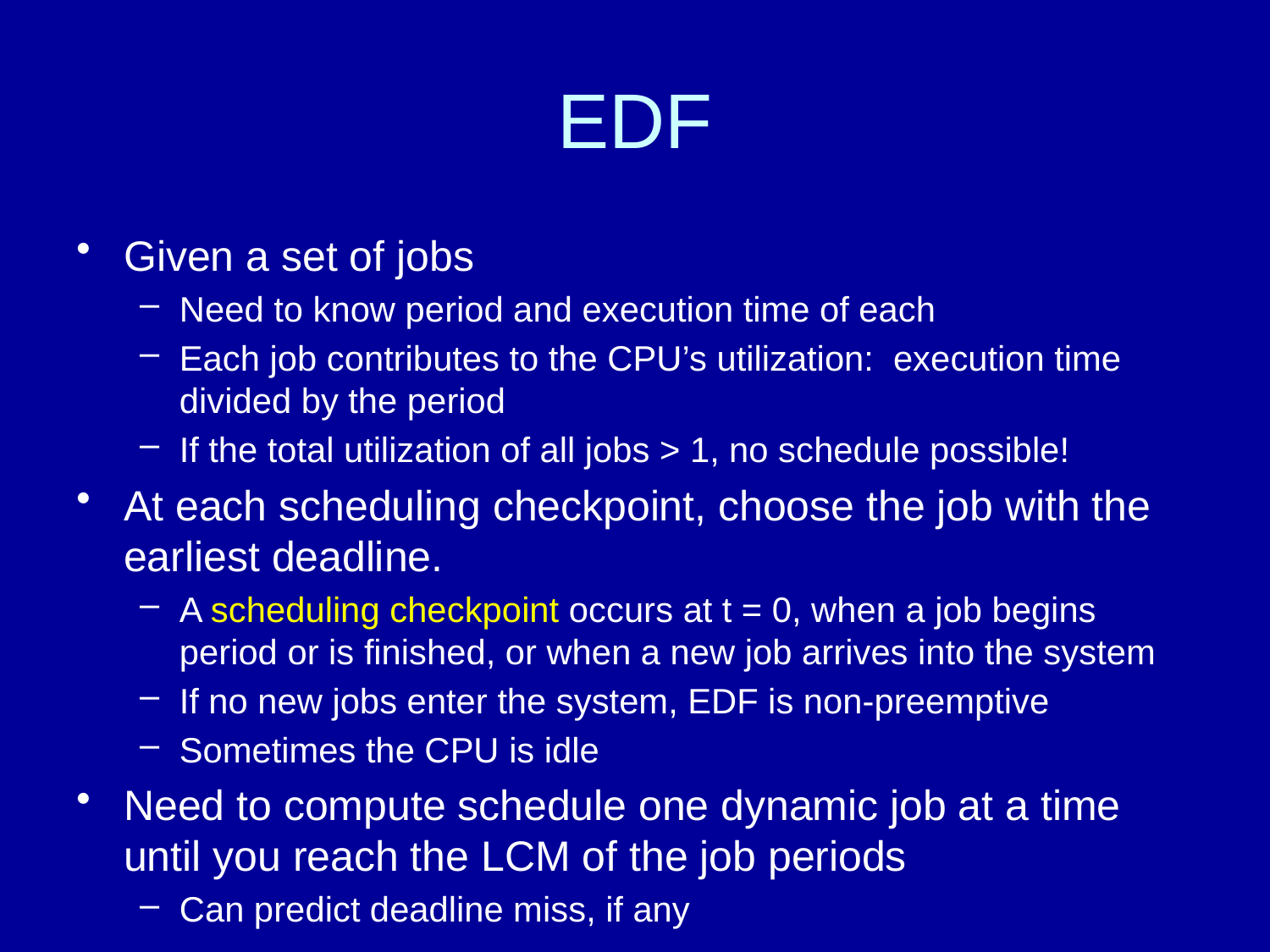

# EDF
Given a set of jobs
Need to know period and execution time of each
Each job contributes to the CPU’s utilization:  execution time divided by the period
If the total utilization of all jobs > 1, no schedule possible!
At each scheduling checkpoint, choose the job with the earliest deadline.
A scheduling checkpoint occurs at t = 0, when a job begins period or is finished, or when a new job arrives into the system
If no new jobs enter the system, EDF is non-preemptive
Sometimes the CPU is idle
Need to compute schedule one dynamic job at a time until you reach the LCM of the job periods
Can predict deadline miss, if any